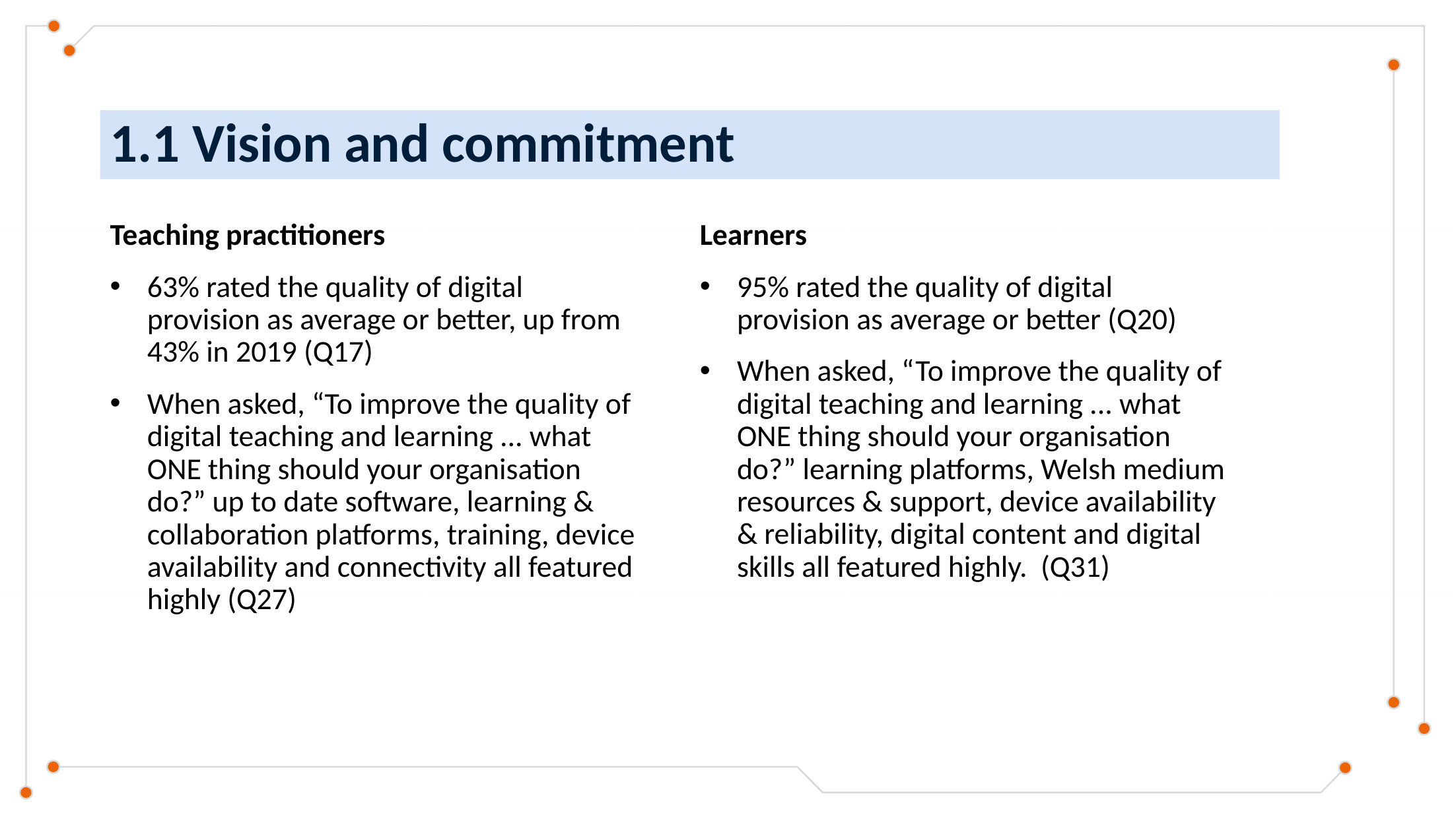

# 1.1 Vision and commitment
Teaching practitioners
63% rated the quality of digital provision as average or better, up from 43% in 2019 (Q17)
When asked, “To improve the quality of digital teaching and learning ... what ONE thing should your organisation do?” up to date software, learning & collaboration platforms, training, device availability and connectivity all featured highly (Q27)

Learners
95% rated the quality of digital provision as average or better (Q20)
When asked, “To improve the quality of digital teaching and learning ... what ONE thing should your organisation do?” learning platforms, Welsh medium resources & support, device availability & reliability, digital content and digital skills all featured highly.  (Q31)